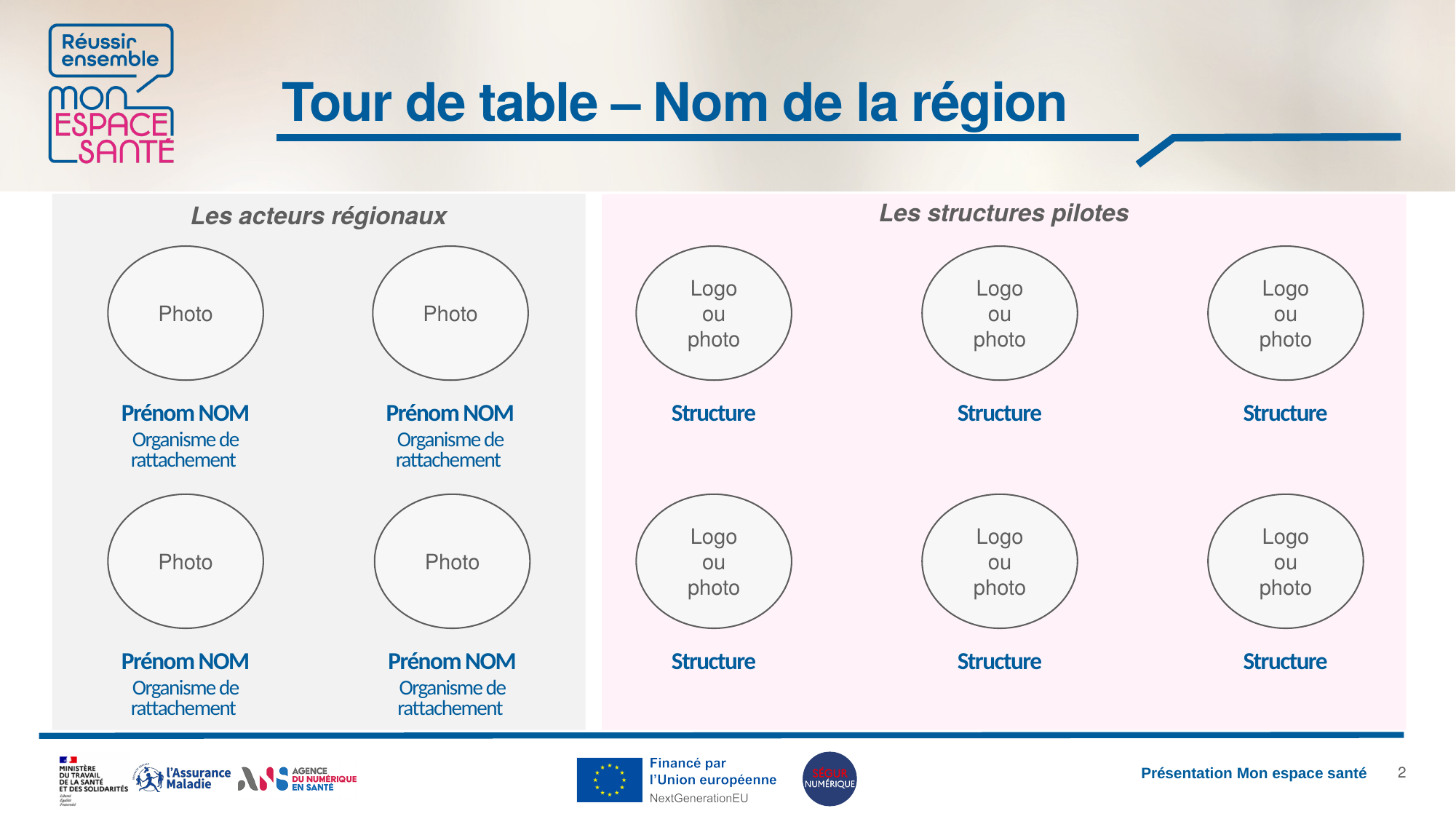

# Tour de table – Nom de la région
Les structures pilotes

Les acteurs régionaux

Photo
Prénom NOM
Organisme de rattachement

Photo
Prénom NOM
Organisme de rattachement

Logo ou photo
Structure

Logo ou photo
Structure

Logo ou photo
Structure

Photo
Prénom NOM
Organisme de rattachement

Photo
Prénom NOM
Organisme de rattachement

Logo ou photo
Structure

Logo ou photo
Structure

Logo ou photo
Structure

2